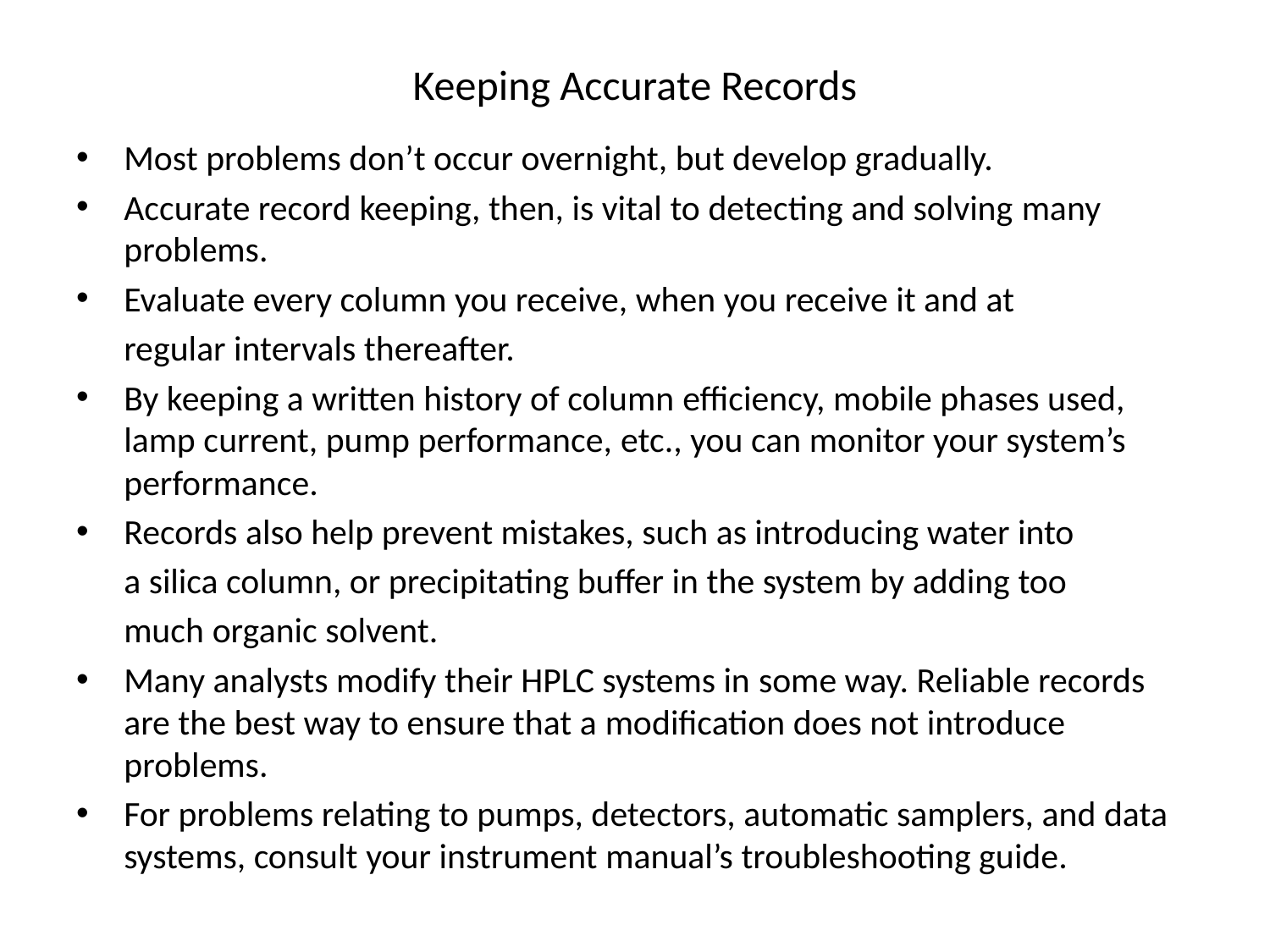

# Keeping Accurate Records
Most problems don’t occur overnight, but develop gradually.
Accurate record keeping, then, is vital to detecting and solving many problems.
Evaluate every column you receive, when you receive it and at
	regular intervals thereafter.
By keeping a written history of column efficiency, mobile phases used, lamp current, pump performance, etc., you can monitor your system’s performance.
Records also help prevent mistakes, such as introducing water into
	a silica column, or precipitating buffer in the system by adding too
	much organic solvent.
Many analysts modify their HPLC systems in some way. Reliable records are the best way to ensure that a modification does not introduce problems.
For problems relating to pumps, detectors, automatic samplers, and data systems, consult your instrument manual’s troubleshooting guide.